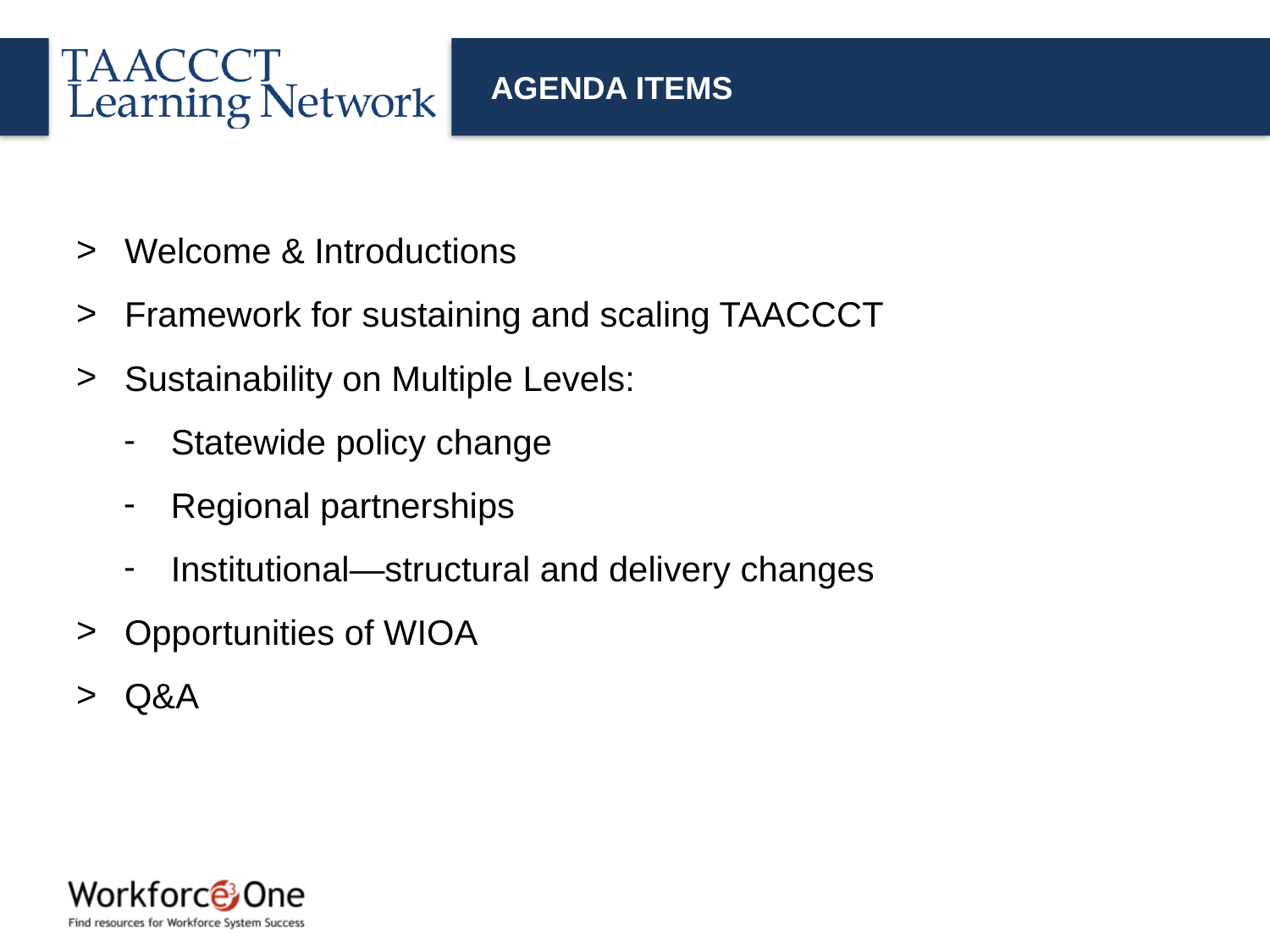

# AGENDA ITEMS
Welcome & Introductions
Framework for sustaining and scaling TAACCCT
Sustainability on Multiple Levels:
Statewide policy change
Regional partnerships
Institutional—structural and delivery changes
Opportunities of WIOA
Q&A